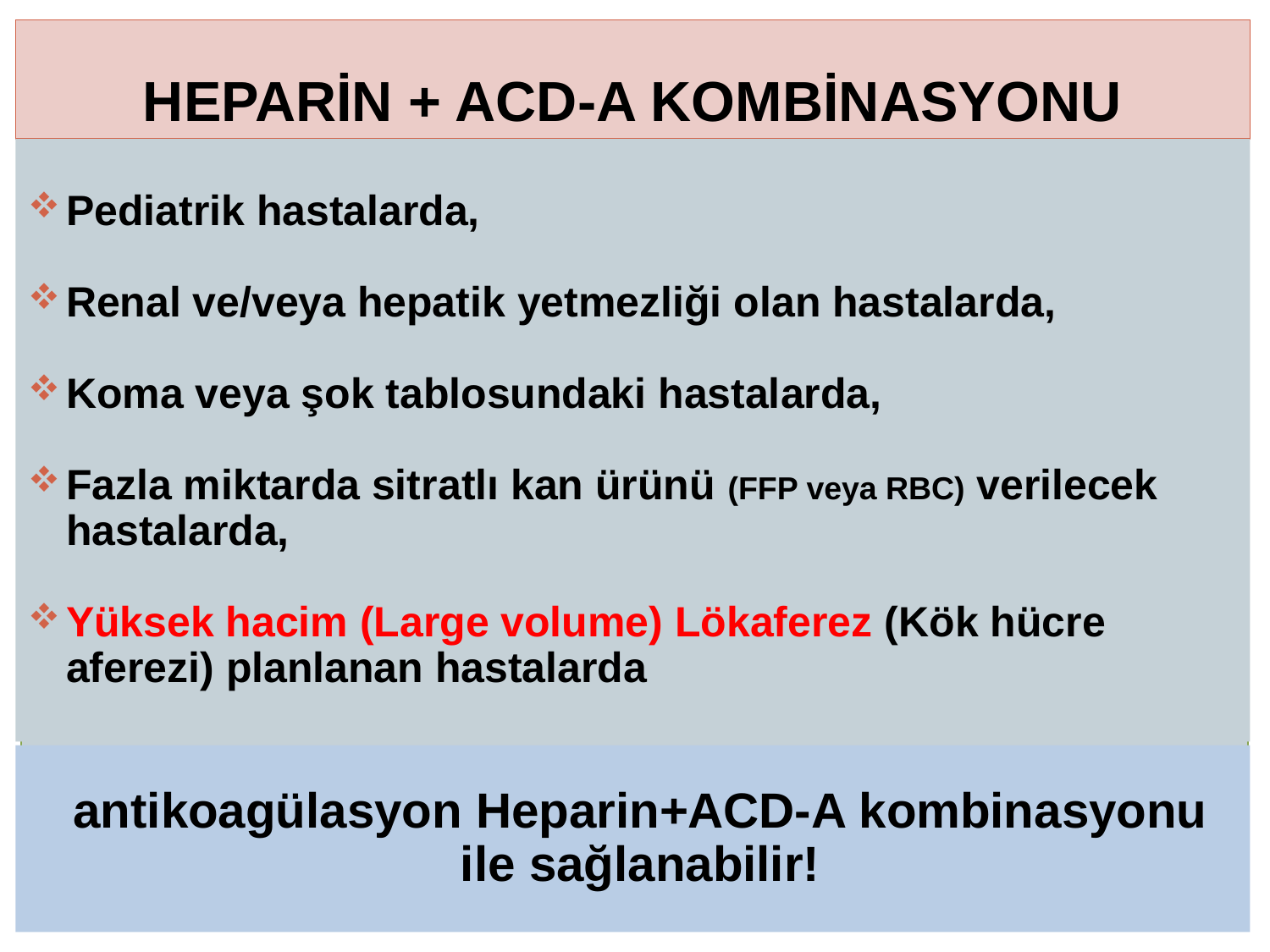

HEPARİN + ACD-A KOMBİNASYONU
Pediatrik hastalarda,

Renal ve/veya hepatik yetmezliği olan hastalarda,

Koma veya şok tablosundaki hastalarda,

Fazla miktarda sitratlı kan ürünü (FFP veya RBC) verilecek hastalarda,

Yüksek hacim (Large volume) Lökaferez (Kök hücre aferezi) planlanan hastalarda

antikoagülasyon Heparin+ACD-A kombinasyonu
ile sağlanabilir!